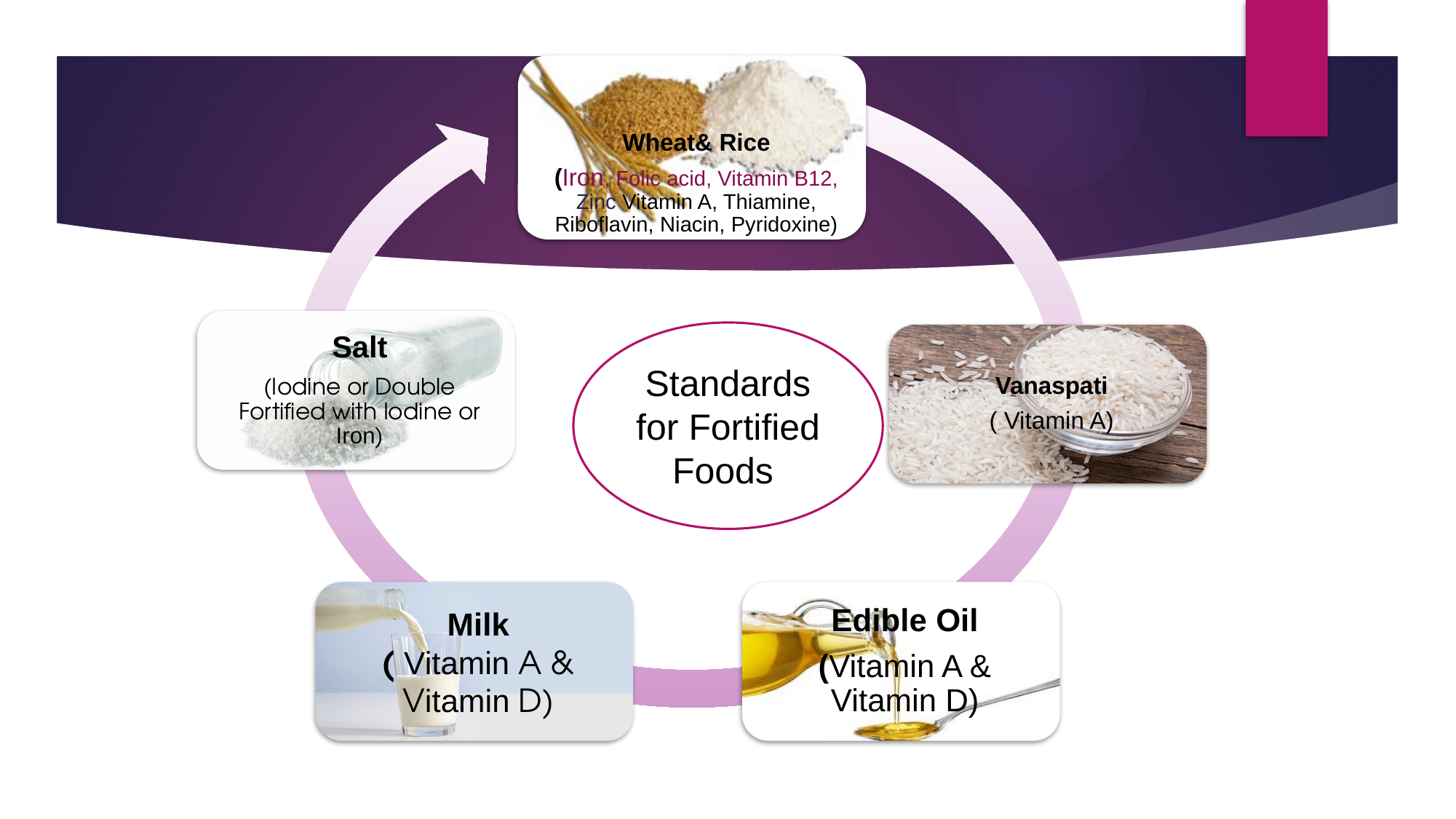

Wheat& Rice
(Iron, Folic acid, Vitamin B12, Zinc Vitamin A, Thiamine, Riboflavin, Niacin, Pyridoxine)
Vanaspati
( Vitamin A)
Edible Oil
(Vitamin A & Vitamin D)
Milk
( Vitamin A & Vitamin D)
Salt
(Iodine or Double Fortified with Iodine or Iron)
Standards for Fortified Foods